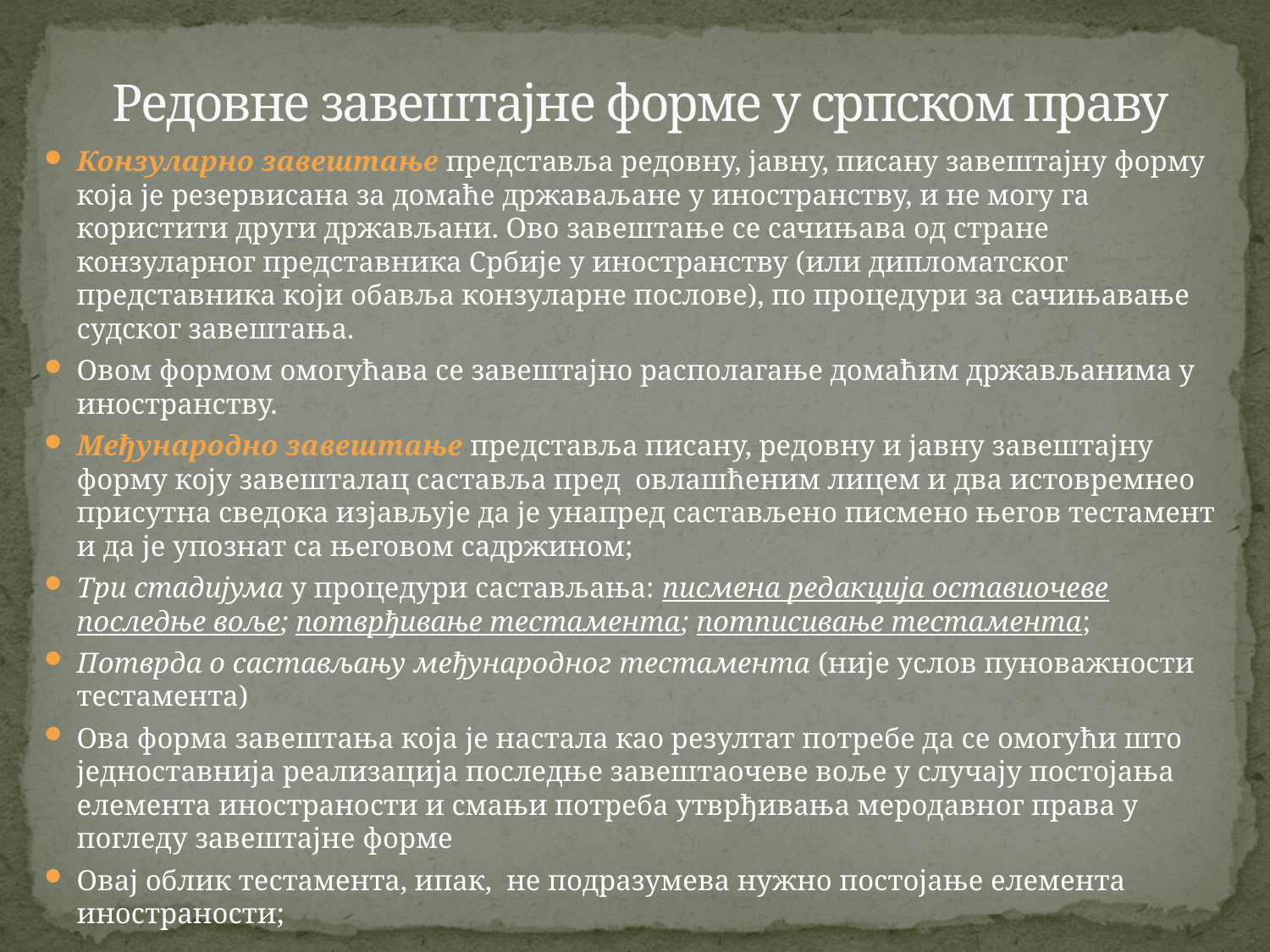

# Редовне завештајне форме у српском праву
Конзуларно завештање представља редовну, јавну, писану завештајну форму која је резервисана за домаће државаљане у иностранству, и не могу га користити други држављани. Ово завештање се сачињава од стране конзуларног представника Србије у иностранству (или дипломатског представника који обавља конзуларне послове), по процедури за сачињавање судског завештања.
Овом формом омогућава се завештајно располагање домаћим држављанима у иностранству.
Међународно завештање представља писану, редовну и јавну завештајну форму коју завешталац саставља пред  овлашћеним лицем и два истовремнео присутна сведока изјављује да је унапред састављено писмено његов тестамент и да је упознат са његовом садржином;
Три стадијума у процедури састављања: писмена редакција оставиочеве последње воље; потврђивање тестамента; потписивање тестамента;
Потврда о састављању међународног тестамента (није услов пуноважности тестамента)
Ова форма завештања која је настала као резултат потребе да се омогући што једноставнија реализација последње завештаочеве воље у случају постојања елемента иностраности и смањи потреба утврђивања меродавног права у погледу завештајне форме
Овај облик тестамента, ипак,  не подразумева нужно постојање елемента иностраности;